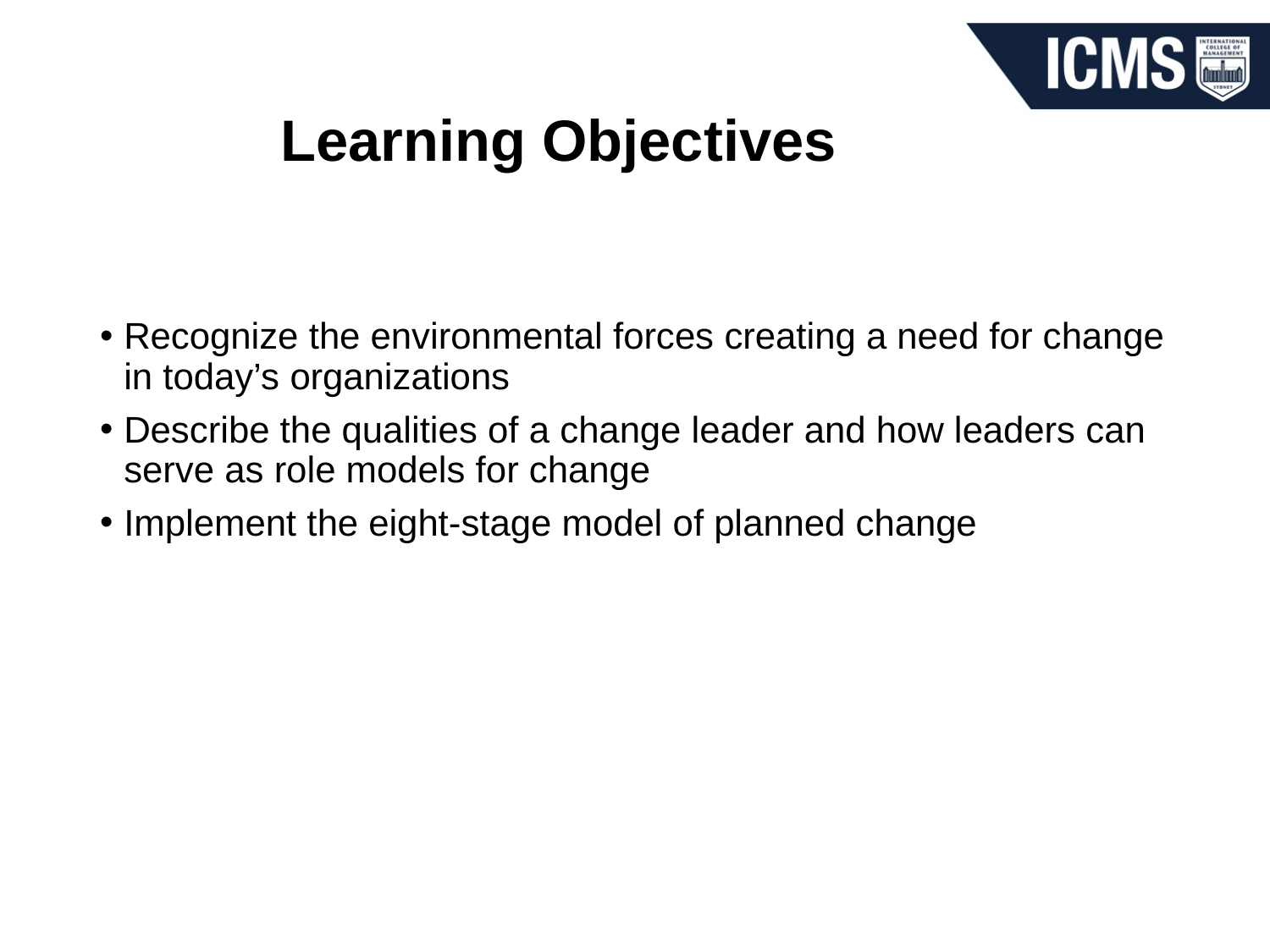

# Learning Objectives

Recognize the environmental forces creating a need for change in today’s organizations
Describe the qualities of a change leader and how leaders can serve as role models for change
Implement the eight-stage model of planned change